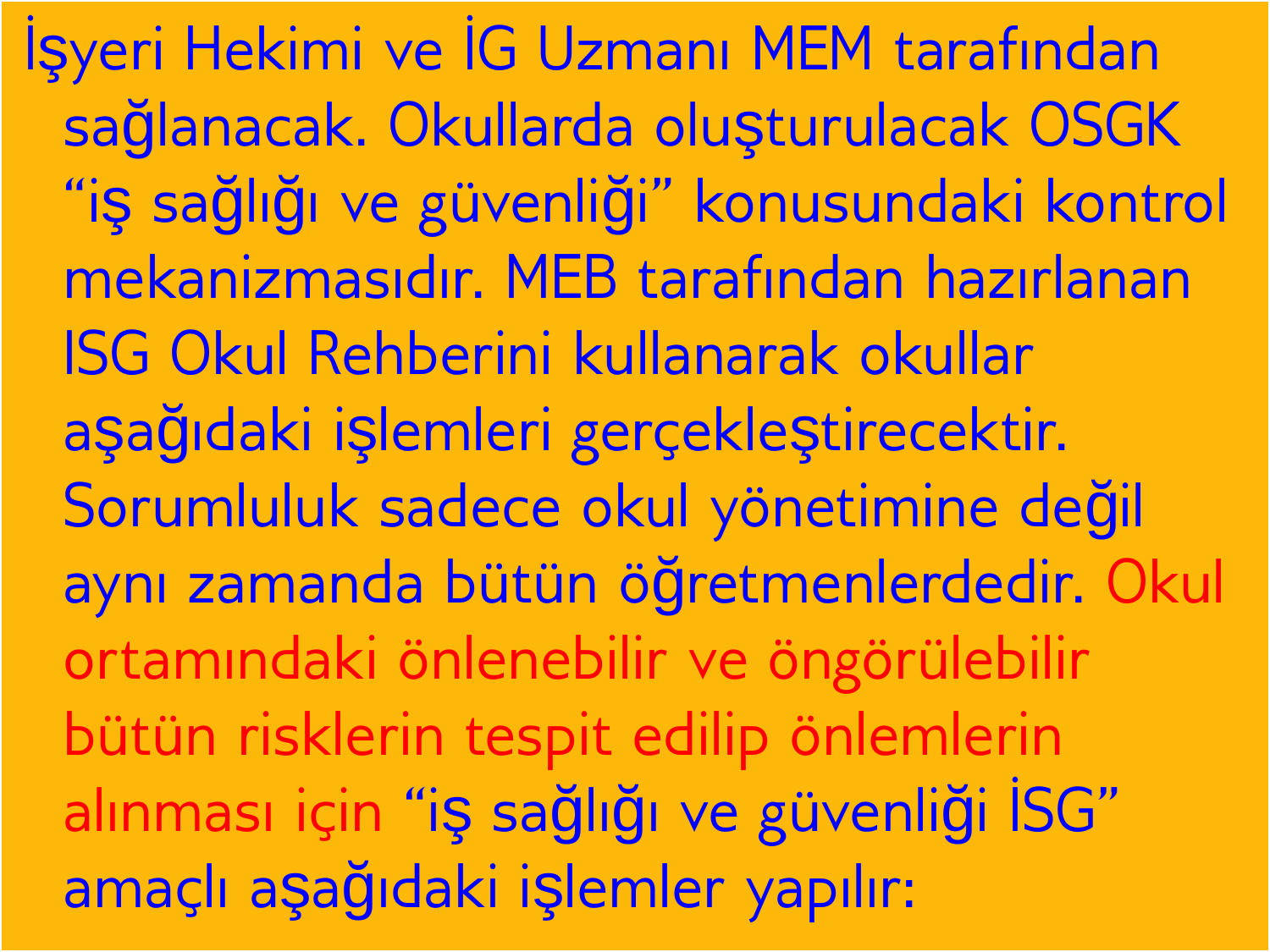

İşyeri Hekimi ve İG Uzmanı MEM tarafından sağlanacak. Okullarda oluşturulacak OSGK “iş sağlığı ve güvenliği” konusundaki kontrol mekanizmasıdır. MEB tarafından hazırlanan ISG Okul Rehberini kullanarak okullar aşağıdaki işlemleri gerçekleştirecektir. Sorumluluk sadece okul yönetimine değil aynı zamanda bütün öğretmenlerdedir. Okul ortamındaki önlenebilir ve öngörülebilir bütün risklerin tespit edilip önlemlerin alınması için “iş sağlığı ve güvenliği İSG” amaçlı aşağıdaki işlemler yapılır: